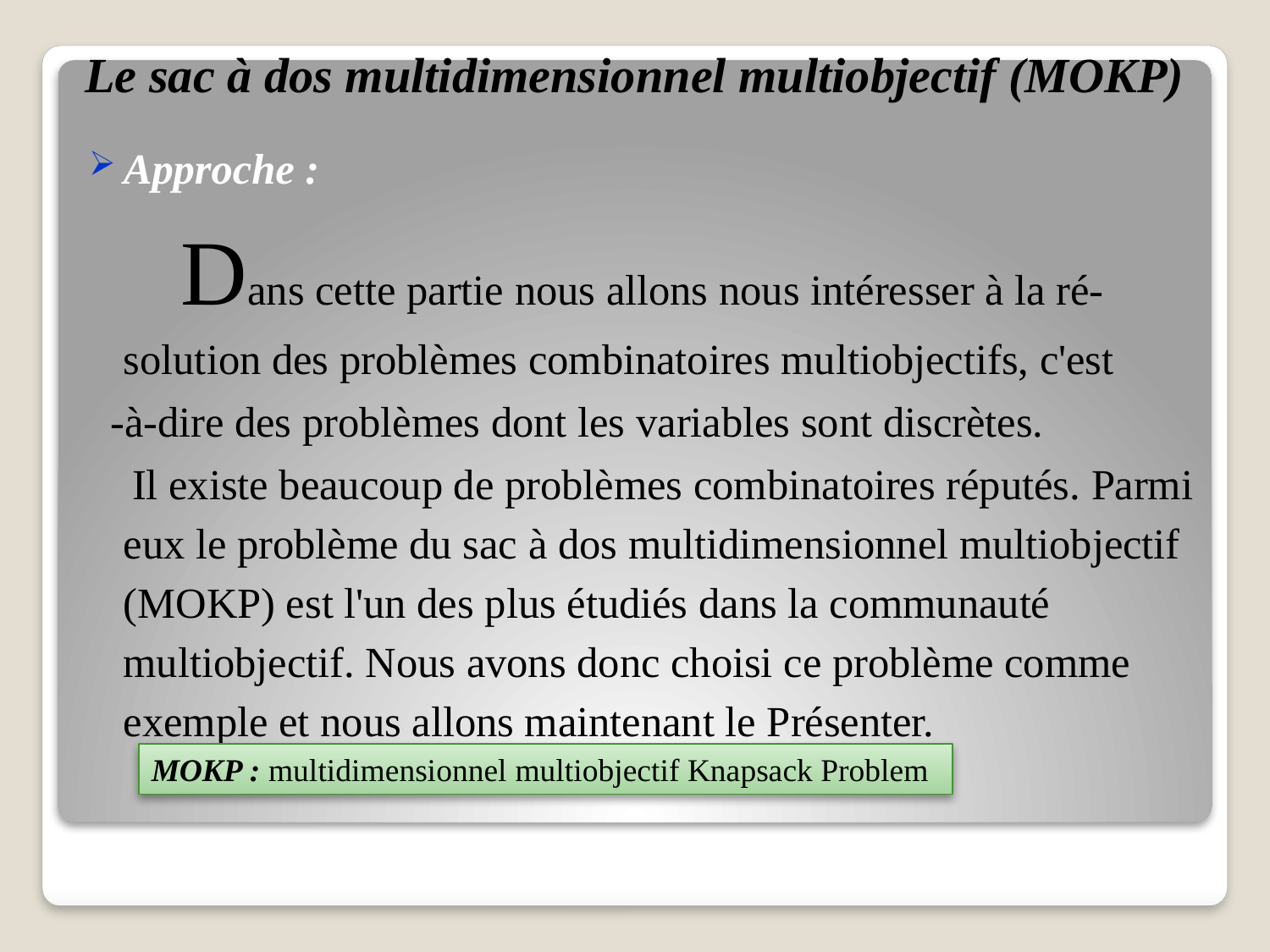

# Le sac à dos multidimensionnel multiobjectif (MOKP)
Approche :
    Dans cette partie nous allons nous intéresser à la ré-solution des problèmes combinatoires multiobjectifs, c'est
  -à-dire des problèmes dont les variables sont discrètes.
    Il existe beaucoup de problèmes combinatoires réputés. Parmi eux le problème du sac à dos multidimensionnel multiobjectif (MOKP) est l'un des plus étudiés dans la communauté multiobjectif. Nous avons donc choisi ce problème comme exemple et nous allons maintenant le Présenter.
MOKP : multidimensionnel multiobjectif Knapsack Problem